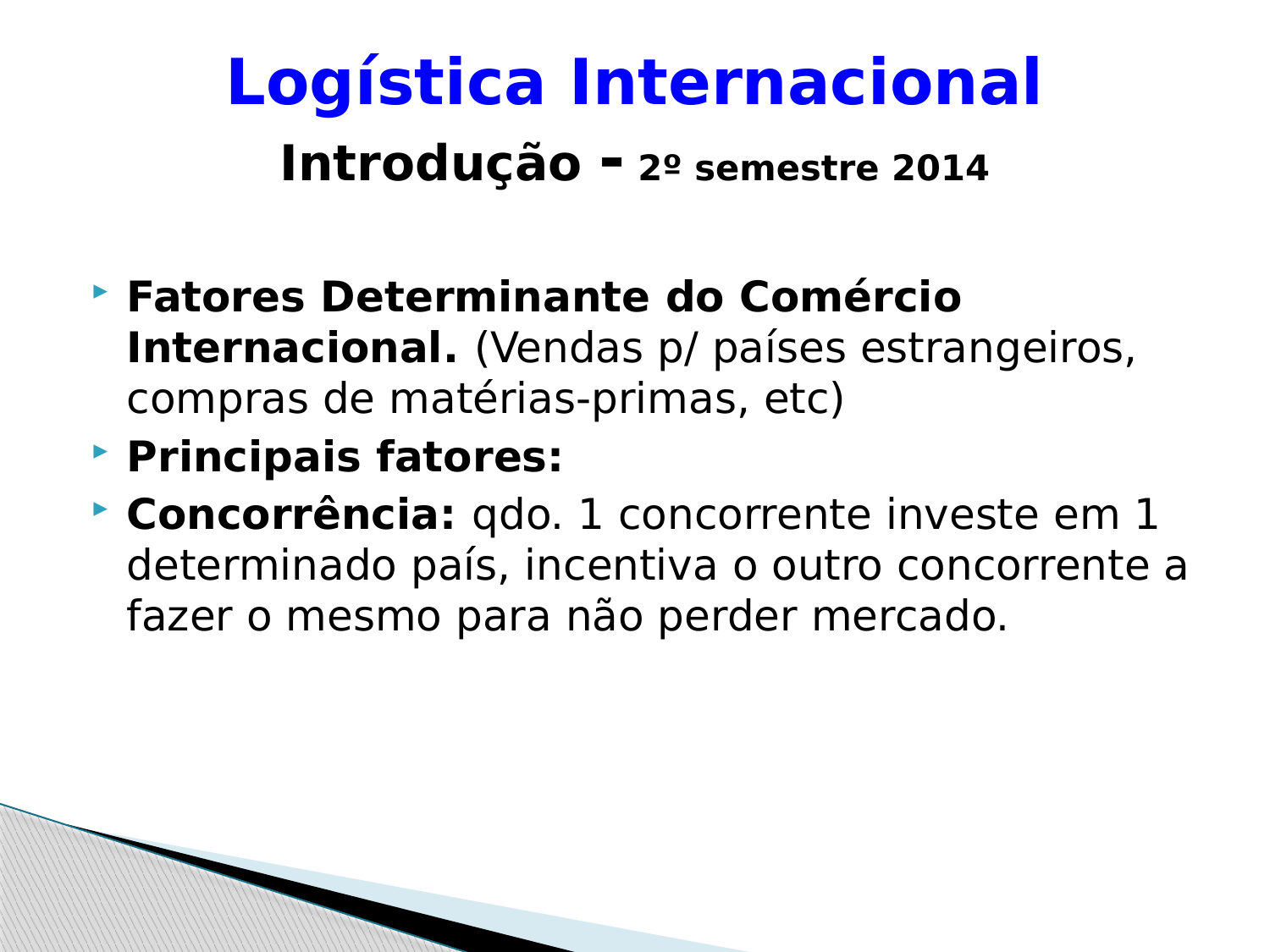

# Logística Internacional Introdução - 2º semestre 2014

Fatores Determinante do Comércio Internacional. (Vendas p/ países estrangeiros, compras de matérias-primas, etc)
Principais fatores:
Concorrência: qdo. 1 concorrente investe em 1 determinado país, incentiva o outro concorrente a fazer o mesmo para não perder mercado.